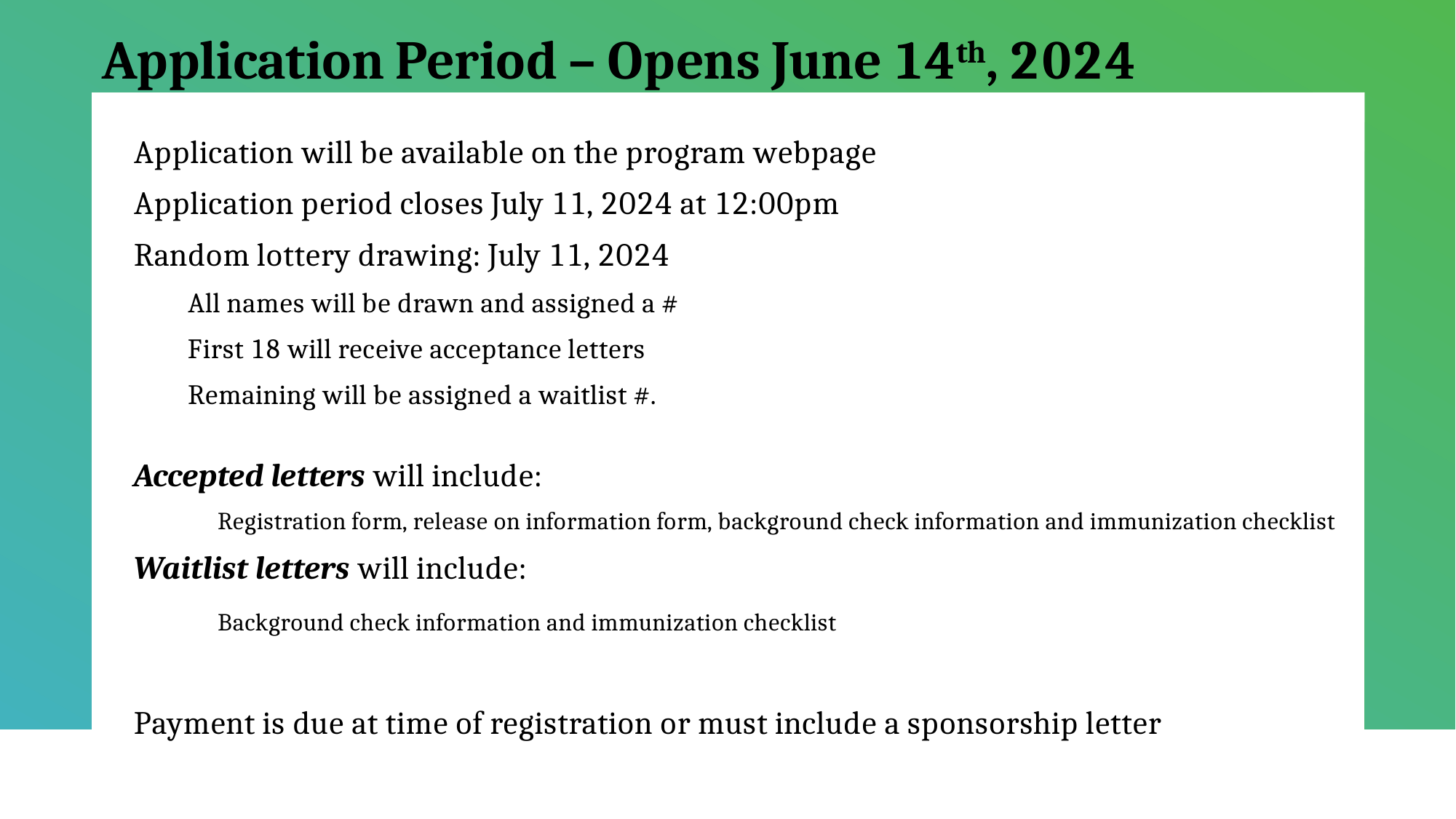

# Application Period – Opens June 14th, 2024
Application will be available on the program webpage
Application period closes July 11, 2024 at 12:00pm
Random lottery drawing: July 11, 2024
All names will be drawn and assigned a #
First 18 will receive acceptance letters
Remaining will be assigned a waitlist #.

Accepted letters will include:
	Registration form, release on information form, background check information and immunization checklist
Waitlist letters will include:
	Background check information and immunization checklist

Payment is due at time of registration or must include a sponsorship letter